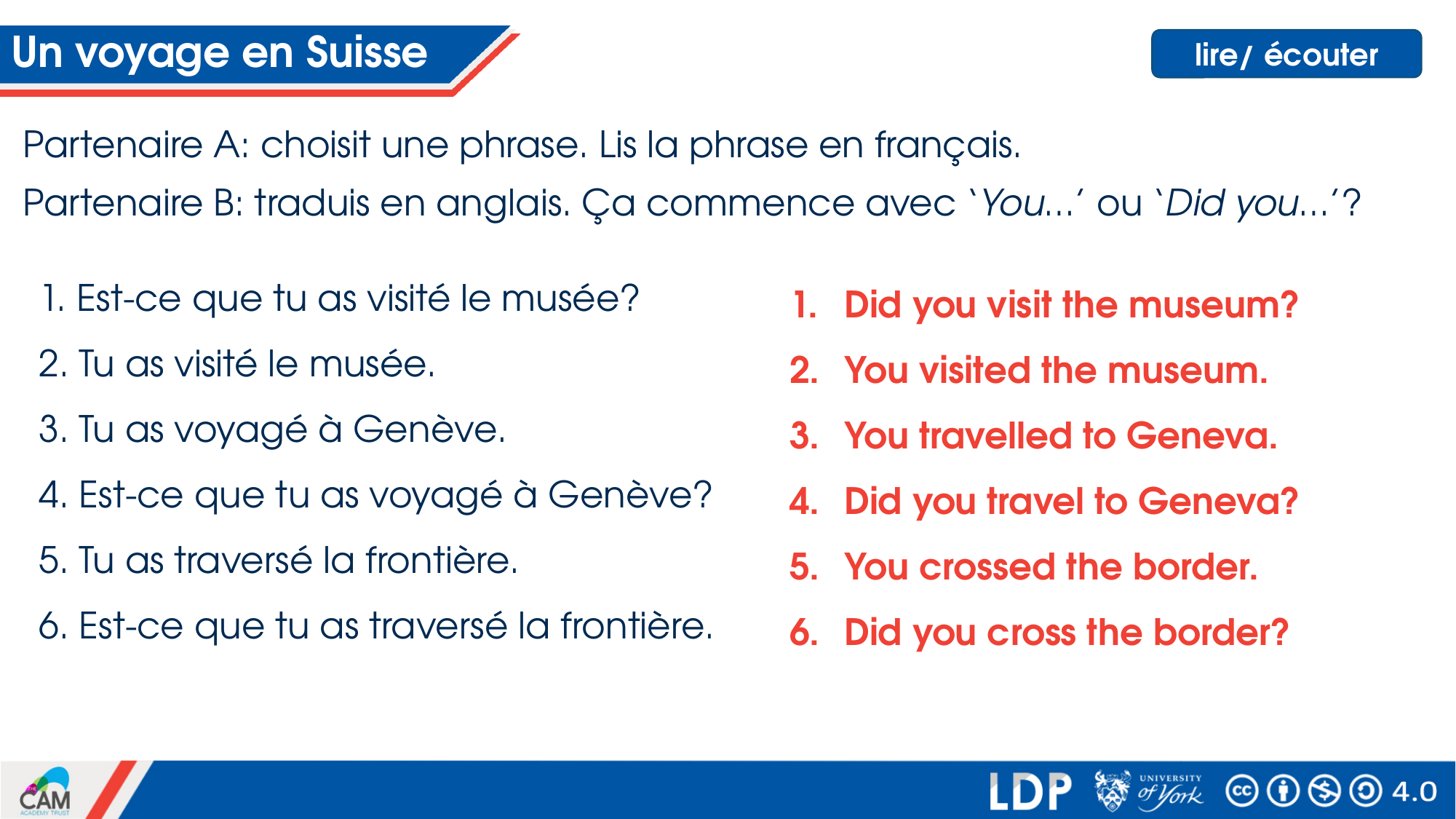

# Un voyage en Suisse
lire/ écouter
Partenaire A: choisit une phrase. Lis la phrase en français.
Partenaire B: traduis en anglais. Ça commence avec ‘You…’ ou ‘Did you…’?
1. Est-ce que tu as visité le musée?
2. Tu as visité le musée.
3. Tu as voyagé à Genève.
4. Est-ce que tu as voyagé à Genève?
5. Tu as traversé la frontière.
6. Est-ce que tu as traversé la frontière.

Did you visit the museum?
You visited the museum.
You travelled to Geneva.
Did you travel to Geneva?
You crossed the border.
Did you cross the border?